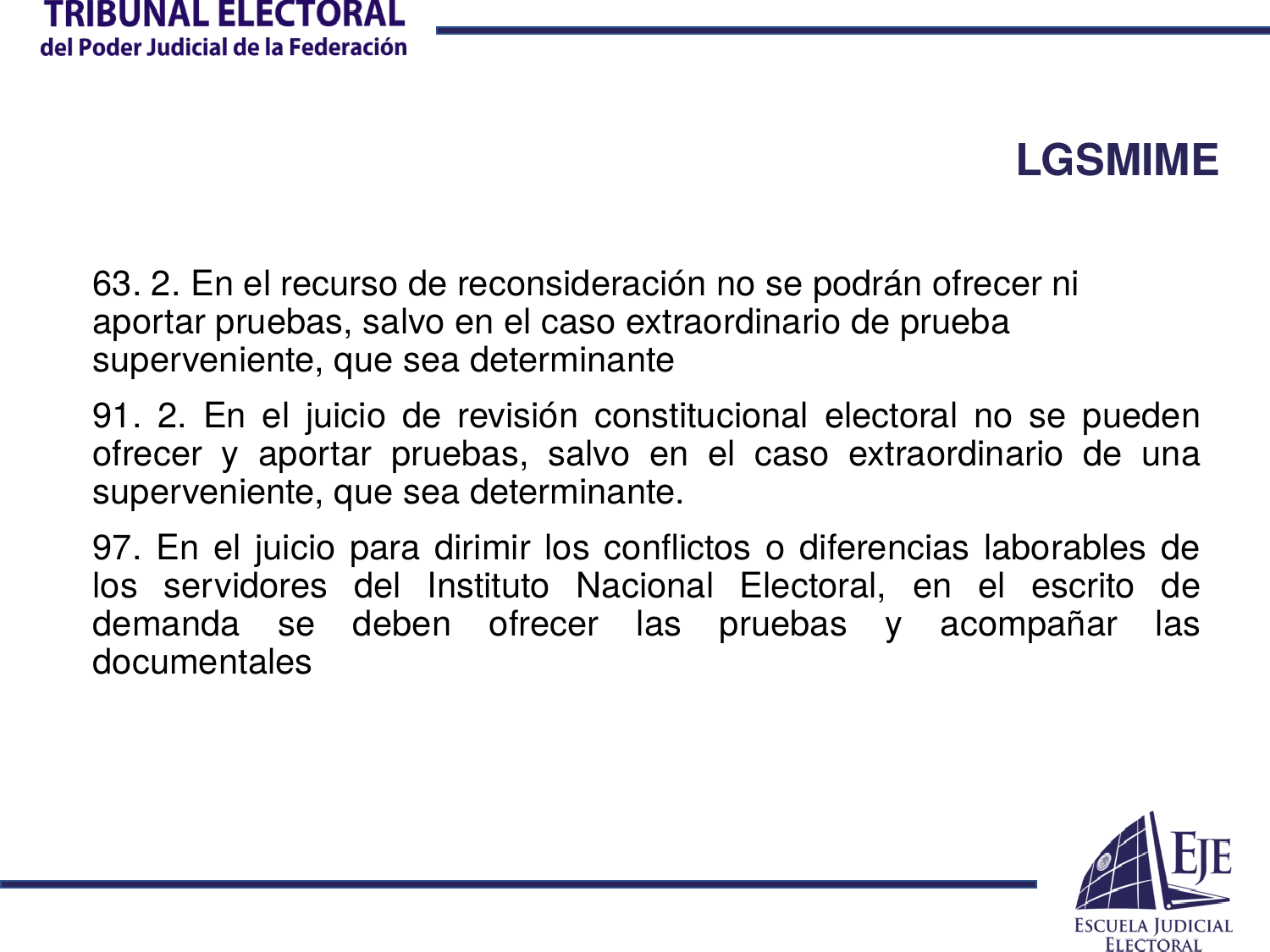

# LGSMIME
63. 2. En el recurso de reconsideración no se podrán ofrecer ni aportar pruebas, salvo en el caso extraordinario de prueba superveniente, que sea determinante
91. 2. En el juicio de revisión constitucional electoral no se pueden ofrecer y aportar pruebas, salvo en el caso extraordinario de una superveniente, que sea determinante.
97. En el juicio para dirimir los conflictos o diferencias laborables de los servidores del Instituto Nacional Electoral, en el escrito de demanda se deben ofrecer las pruebas y acompañar las documentales